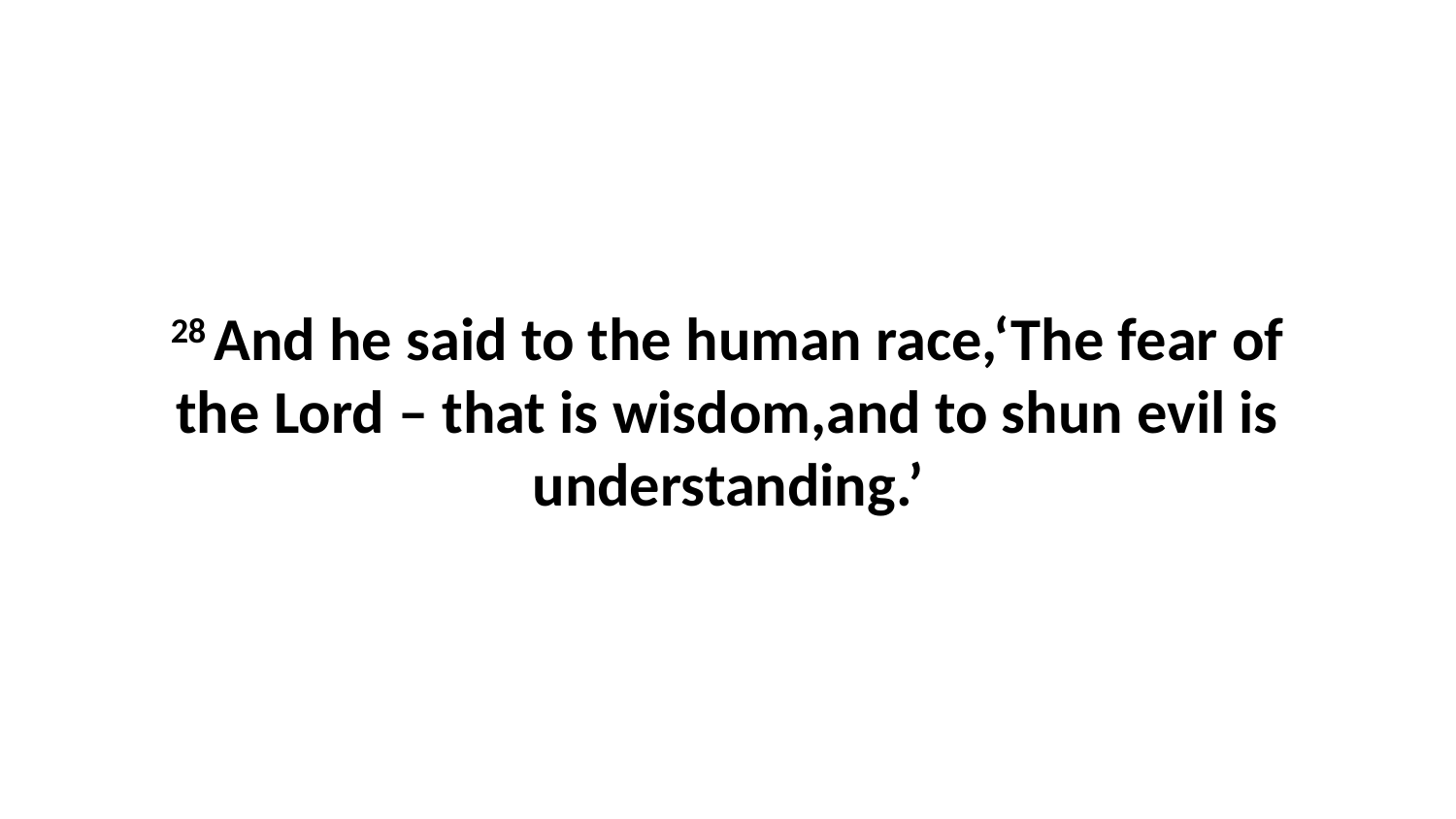

28 And he said to the human race,‘The fear of the Lord – that is wisdom,and to shun evil is understanding.’